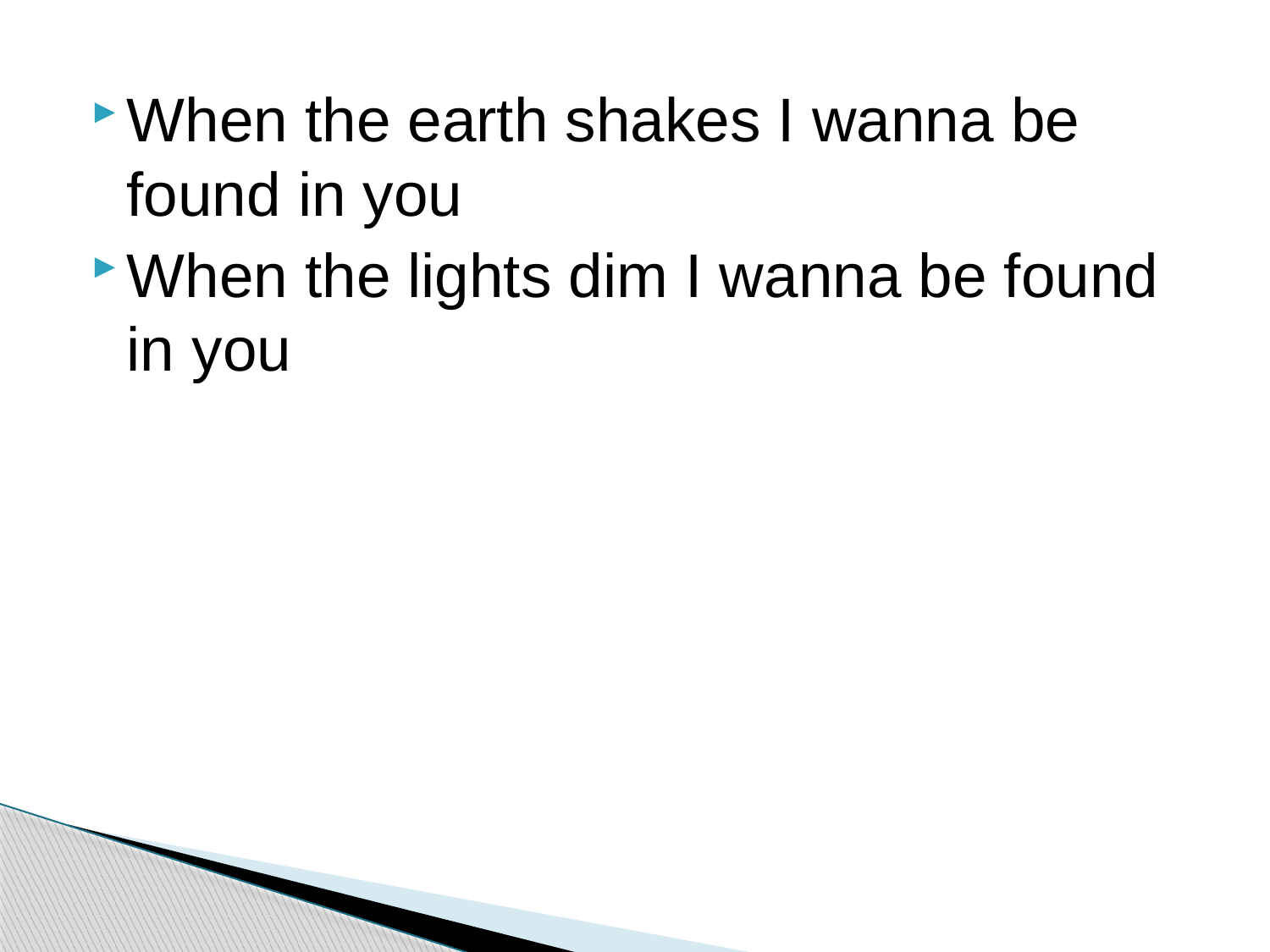

When the earth shakes I wanna be found in you
When the lights dim I wanna be found in you